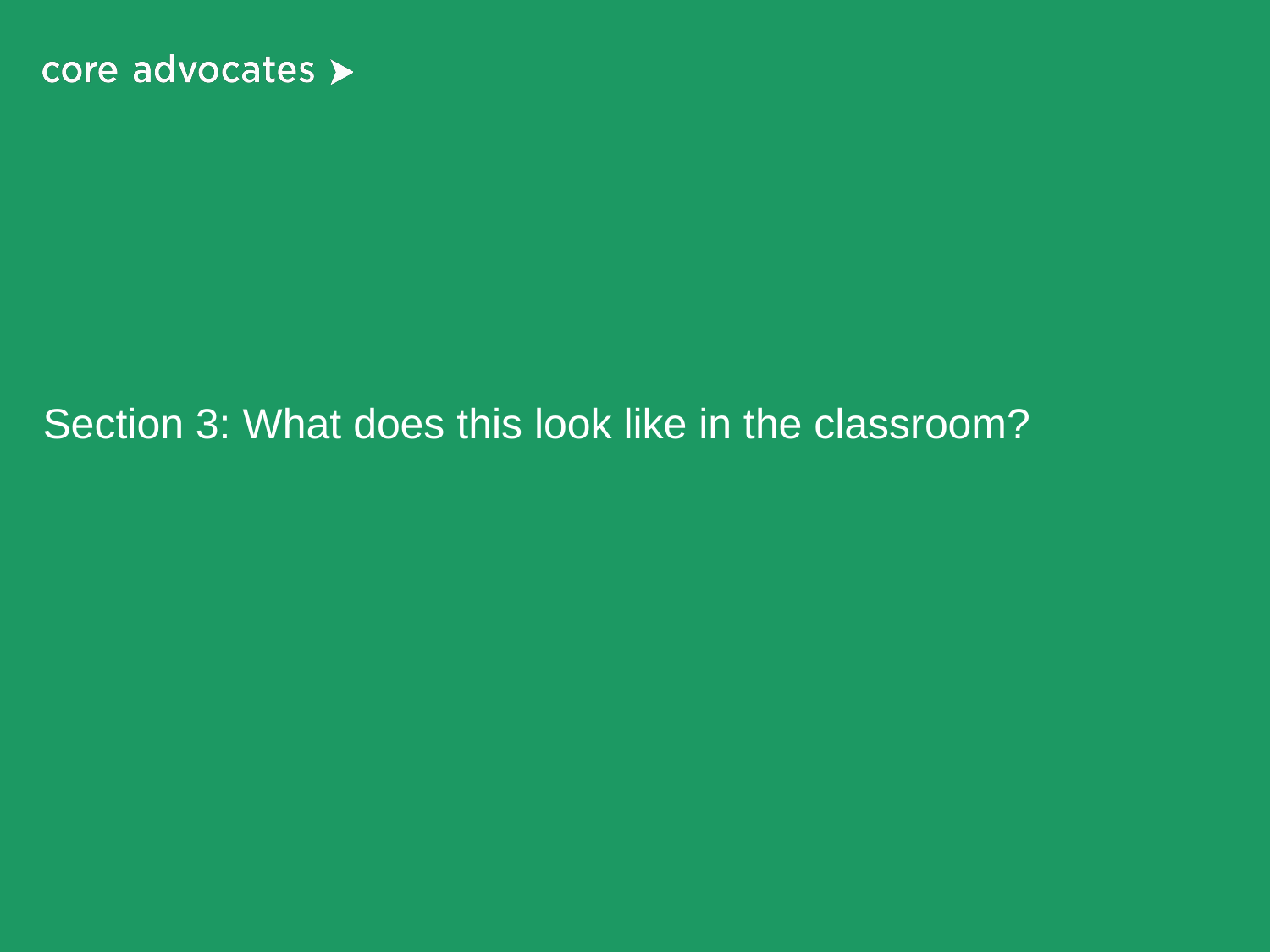

# Section 3: What does this look like in the classroom?